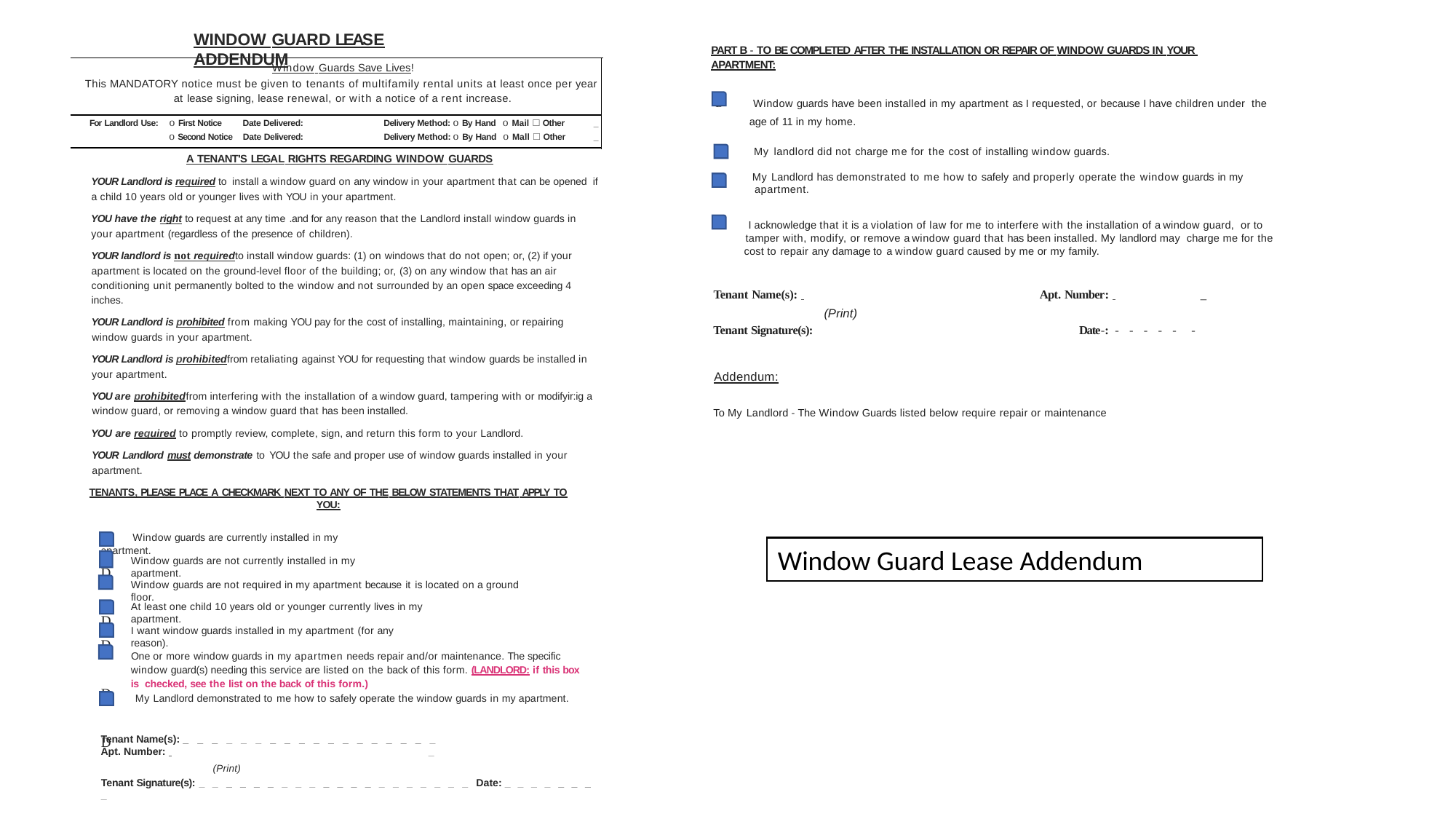

WINDOW GUARD LEASE ADDENDUM
PART B - TO BE COMPLETED AFTER THE INSTALLATION OR REPAIR OF WINDOW GUARDS IN YOUR  APARTMENT:
 D	 Window guards have been installed in my apartment as I requested, or because I have children under  the
           age of 11 in my home.

Window Guards Save Lives!
This MANDATORY notice must be given to tenants of multifamily rental units at least once per year  at lease signing, lease renewal, or with a notice of a rent increase.

For Landlord Use:	o First Notice	Date Delivered:	Delivery Method: o By Hand o Mail □ Other	_
o Second Notice  Date Delivered:	Delivery Method: o By Hand o Mall □ Other	_
A TENANT'S LEGAL RIGHTS REGARDING WINDOW GUARDS
YOUR Landlord is required to install a window guard on any window in your apartment that can be opened  if a child 10 years old or younger lives with YOU in your apartment.
YOU have the right to request at any time .and for any reason that the Landlord install window guards in  your apartment (regardless of the presence of children).
YOUR landlord is not requiredto install window guards: (1) on windows that do not open; or, (2) if your  apartment is located on the ground-level floor of the building; or, (3) on any window that has an air  conditioning unit permanently bolted to the window and not surrounded by an open space exceeding 4  inches.
YOUR Landlord is prohibited from making YOU pay for the cost of installing, maintaining, or repairing  window guards in your apartment.
YOUR Landlord is prohibitedfrom retaliating against YOU for requesting that window guards be installed in  your apartment.
YOU are prohibitedfrom interfering with the installation of a window guard, tampering with or modifyir:ig a  window guard, or removing a window guard that has been installed.
YOU are required to promptly review, complete, sign, and return this form to your Landlord.
YOUR Landlord must demonstrate to YOU the safe and proper use of window guards installed in your  apartment.
TENANTS, PLEASE PLACE A CHECKMARK NEXT TO ANY OF THE BELOW STATEMENTS THAT APPLY TO YOU:

D         My landlord did not charge me for the cost of installing window guards.

D        My Landlord has demonstrated to me how to safely and properly operate the window guards in my
              apartment.

D       I acknowledge that it is a violation of law for me to interfere with the installation of a window guard,  or to
          tamper with, modify, or remove a window guard that has been installed. My landlord may  charge me for the
          cost to repair any damage to a window guard caused by me or my family.

Tenant Name(s):  	Apt. Number:  	_
(Print)
Tenant Signature(s):	Date-: -   -   -   -   -	-

Addendum:

To My Landlord - The Window Guards listed below require repair or maintenance

D	Window guards are currently installed in my apartment.
D  D
D  D  D

Window Guard Lease Addendum

Window guards are not currently installed in my apartment.

Window guards are not required in my apartment because it is located on a ground floor.
At least one child 10 years old or younger currently lives in my apartment.

I want window guards installed in my apartment (for any reason).

One or more window guards in my apartmen needs repair and/or maintenance. The specific  window guard(s) needing this service are listed on the back of this form. (LANDLORD: if this box is  checked, see the list on the back of this form.)
D	My Landlord demonstrated to me how to safely operate the window guards in my apartment.

Tenant Name(s): _   _   _   _   _   _   _   _   _   _   _   _   _   _   _   _   _   _	Apt. Number:  	_
(Print)
Tenant Signature(s): _ _ _ _ _ _ _ _ _ _ _ _ _ _ _ _ _ _ _ _ Date: _ _ _ _ _ _ _ _